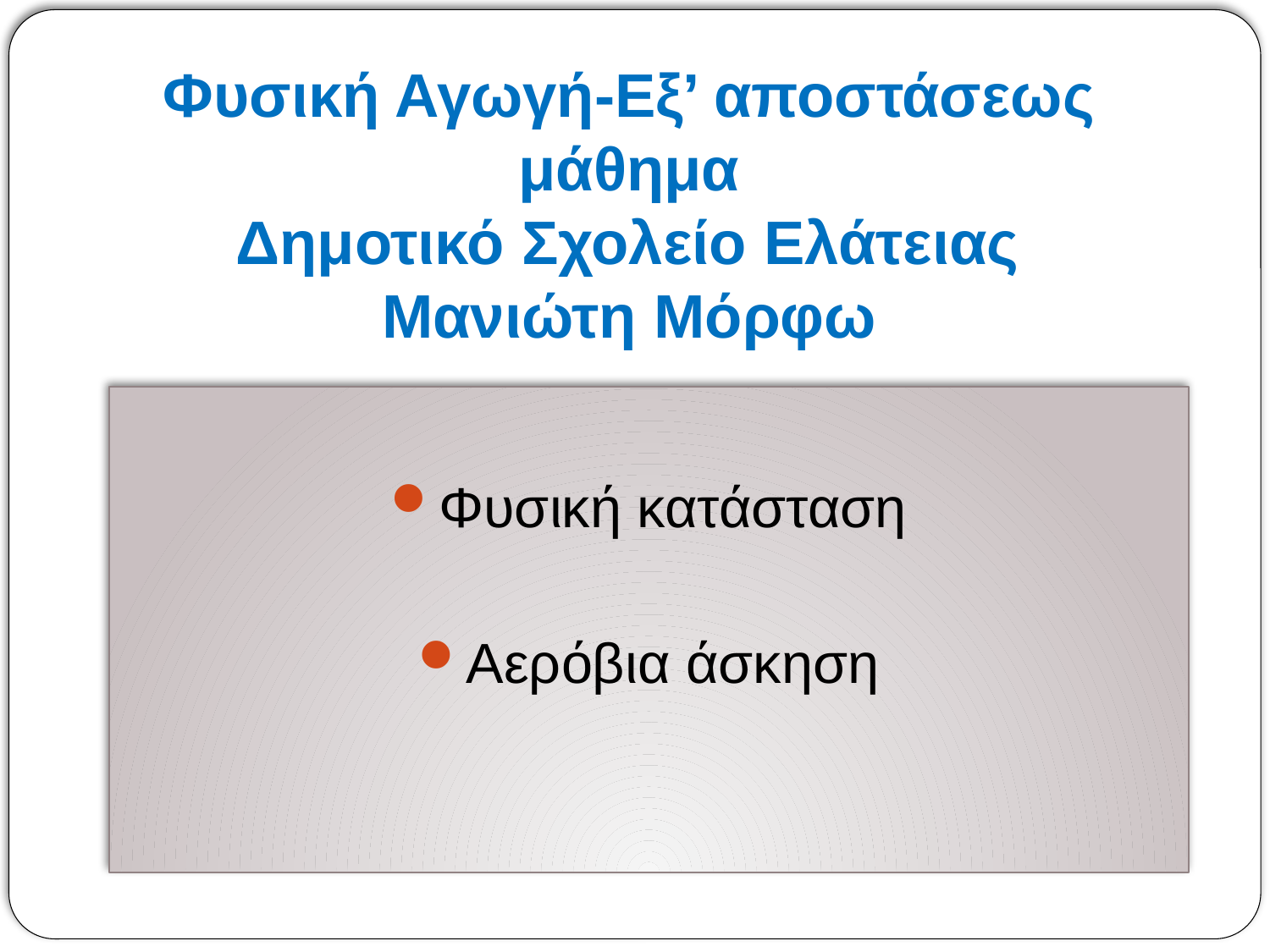

# Φυσική Αγωγή-Εξ’ αποστάσεως μάθημα Δημοτικό Σχολείο Ελάτειας Μανιώτη Μόρφω

Φυσική κατάσταση

Αερόβια άσκηση